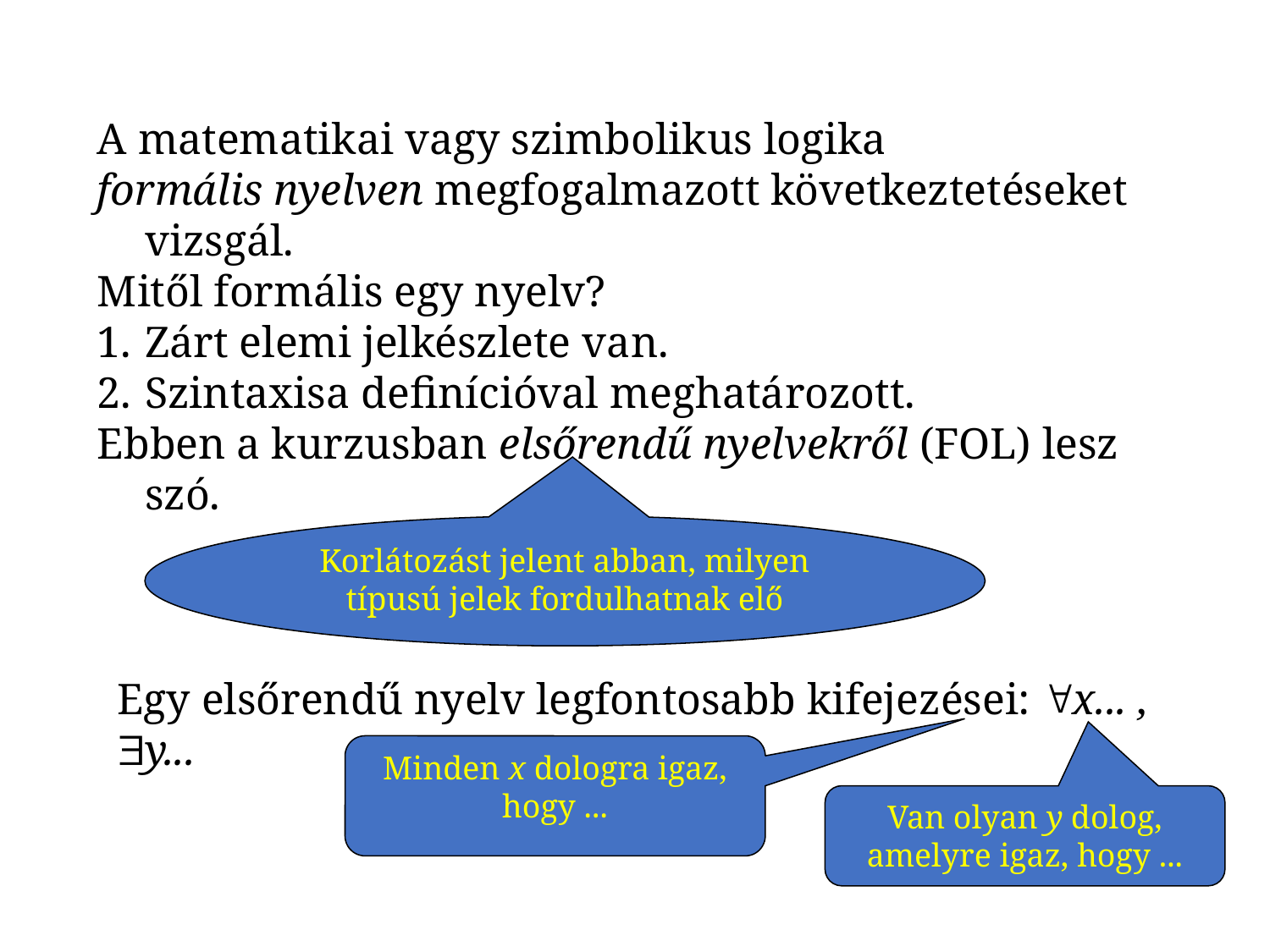

A matematikai vagy szimbolikus logika
formális nyelven megfogalmazott következtetéseket vizsgál.
Mitől formális egy nyelv?
Zárt elemi jelkészlete van.
Szintaxisa definícióval meghatározott.
Ebben a kurzusban elsőrendű nyelvekről (FOL) lesz szó.

Korlátozást jelent abban, milyen típusú jelek fordulhatnak elő
Egy elsőrendű nyelv legfontosabb kifejezései: ∀x... , ∃y...
Minden x dologra igaz, hogy ...
Van olyan y dolog, amelyre igaz, hogy ...